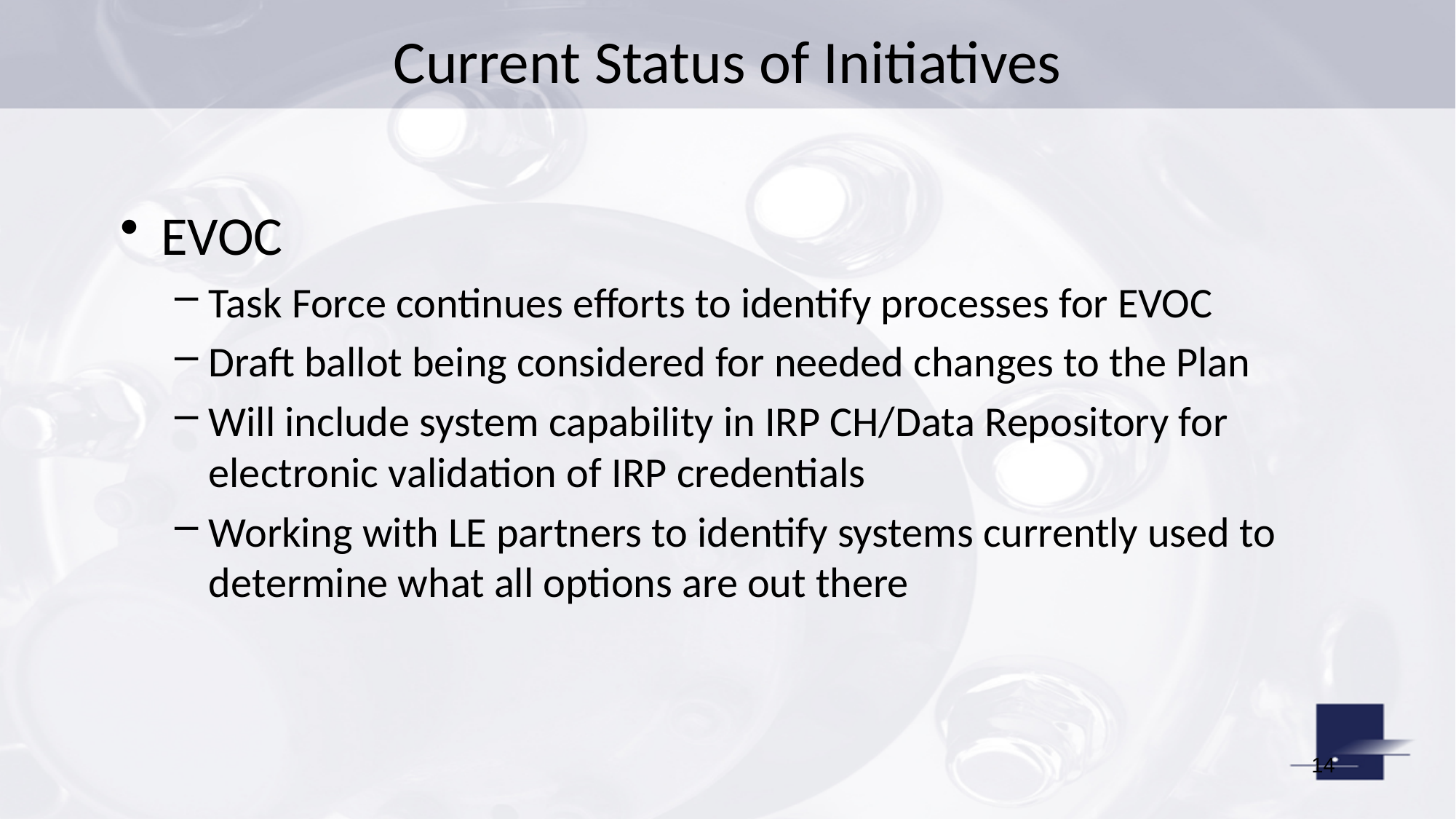

# Current Status of Initiatives
EVOC
Task Force continues efforts to identify processes for EVOC
Draft ballot being considered for needed changes to the Plan
Will include system capability in IRP CH/Data Repository for electronic validation of IRP credentials
Working with LE partners to identify systems currently used to determine what all options are out there

14